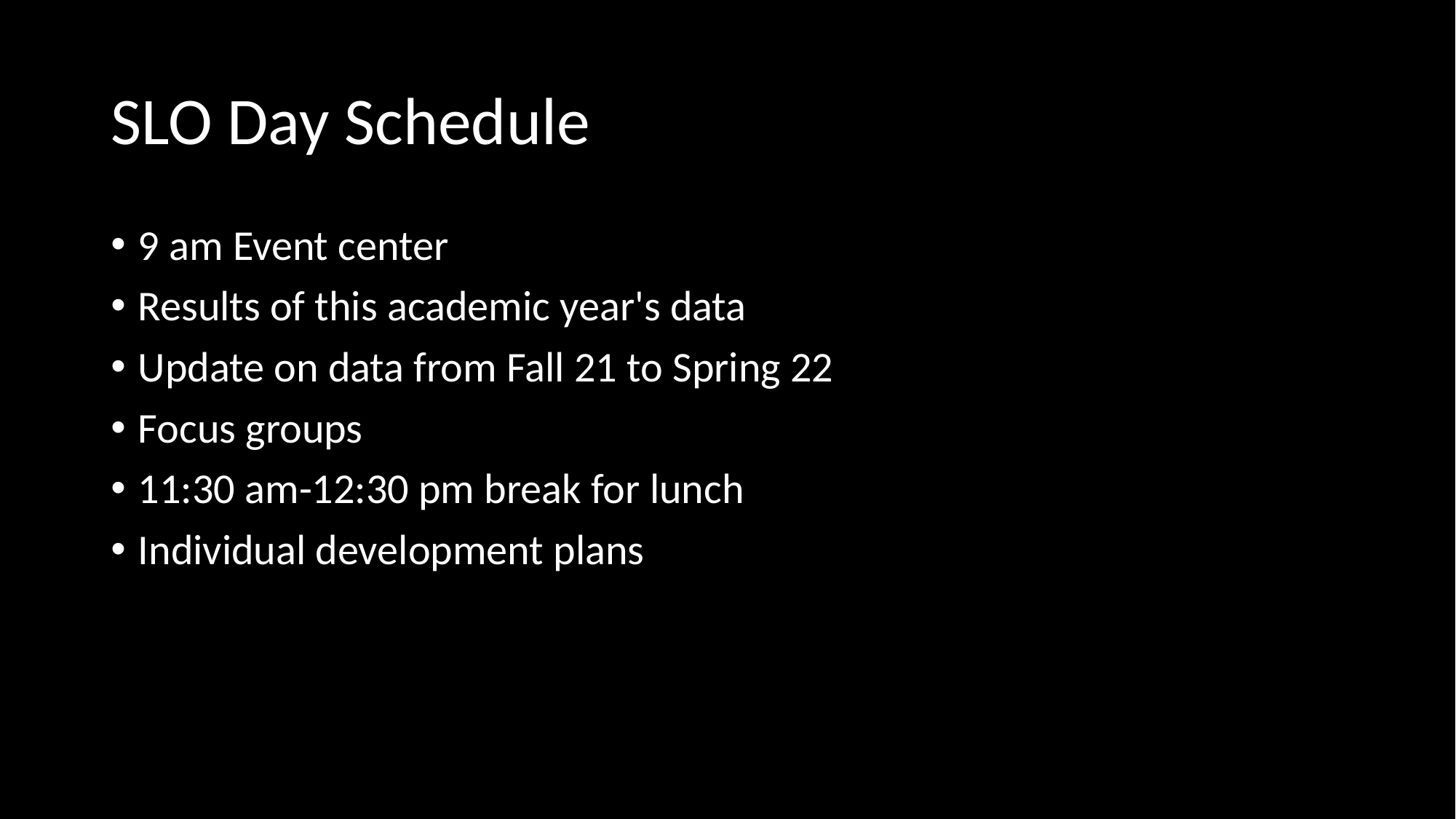

# SLO Day Schedule
9 am Event center
Results of this academic year's data
Update on data from Fall 21 to Spring 22
Focus groups
11:30 am-12:30 pm break for lunch
Individual development plans